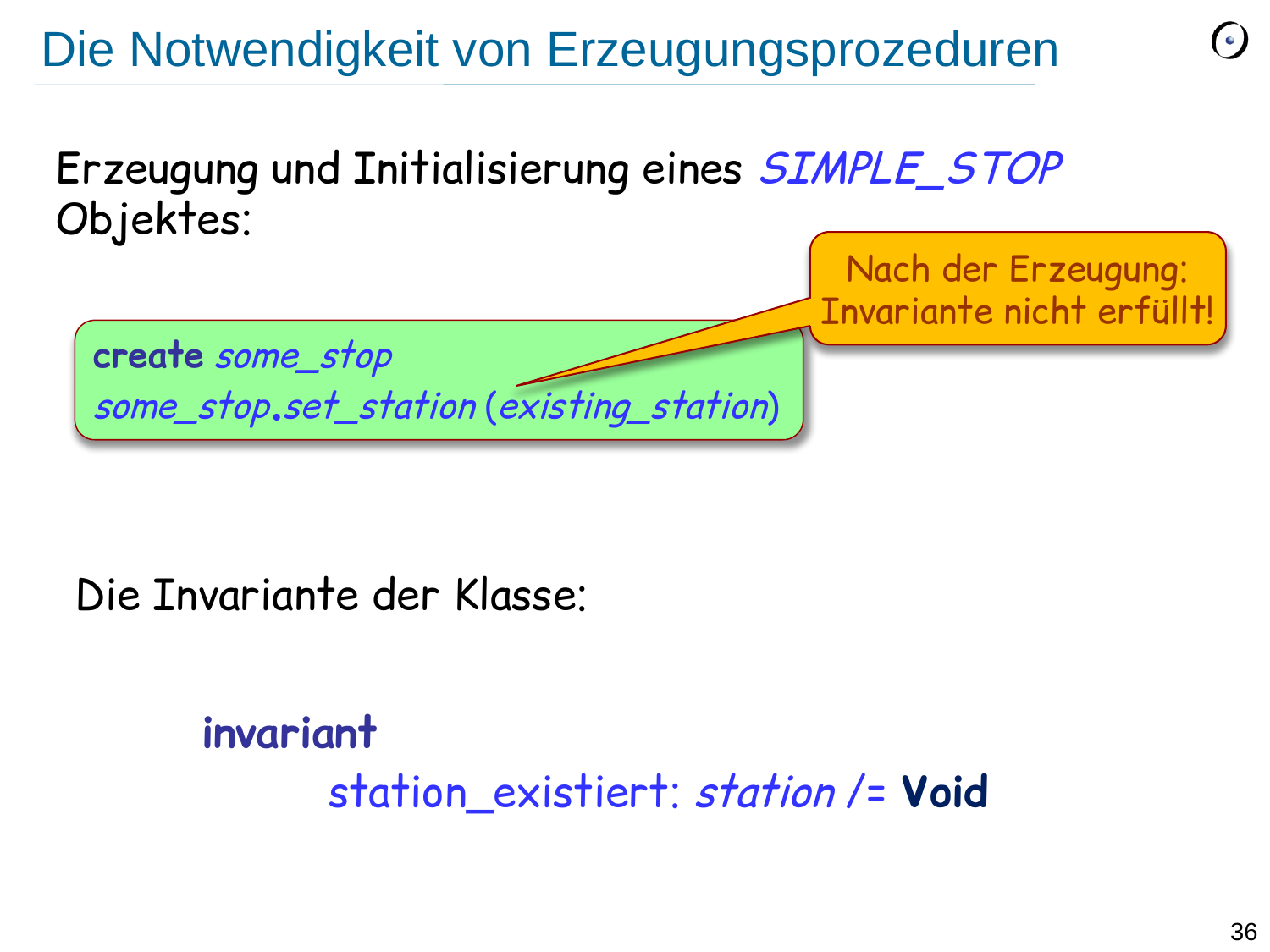

# Die Notwendigkeit von Erzeugungsprozeduren
Erzeugung und Initialisierung eines SIMPLE_STOP Objektes:

Nach der Erzeugung: Invariante nicht erfüllt!
create some_stop
some_stop.set_station (existing_station)
Die Invariante der Klasse:

	invariant
		station_existiert: station /= Void